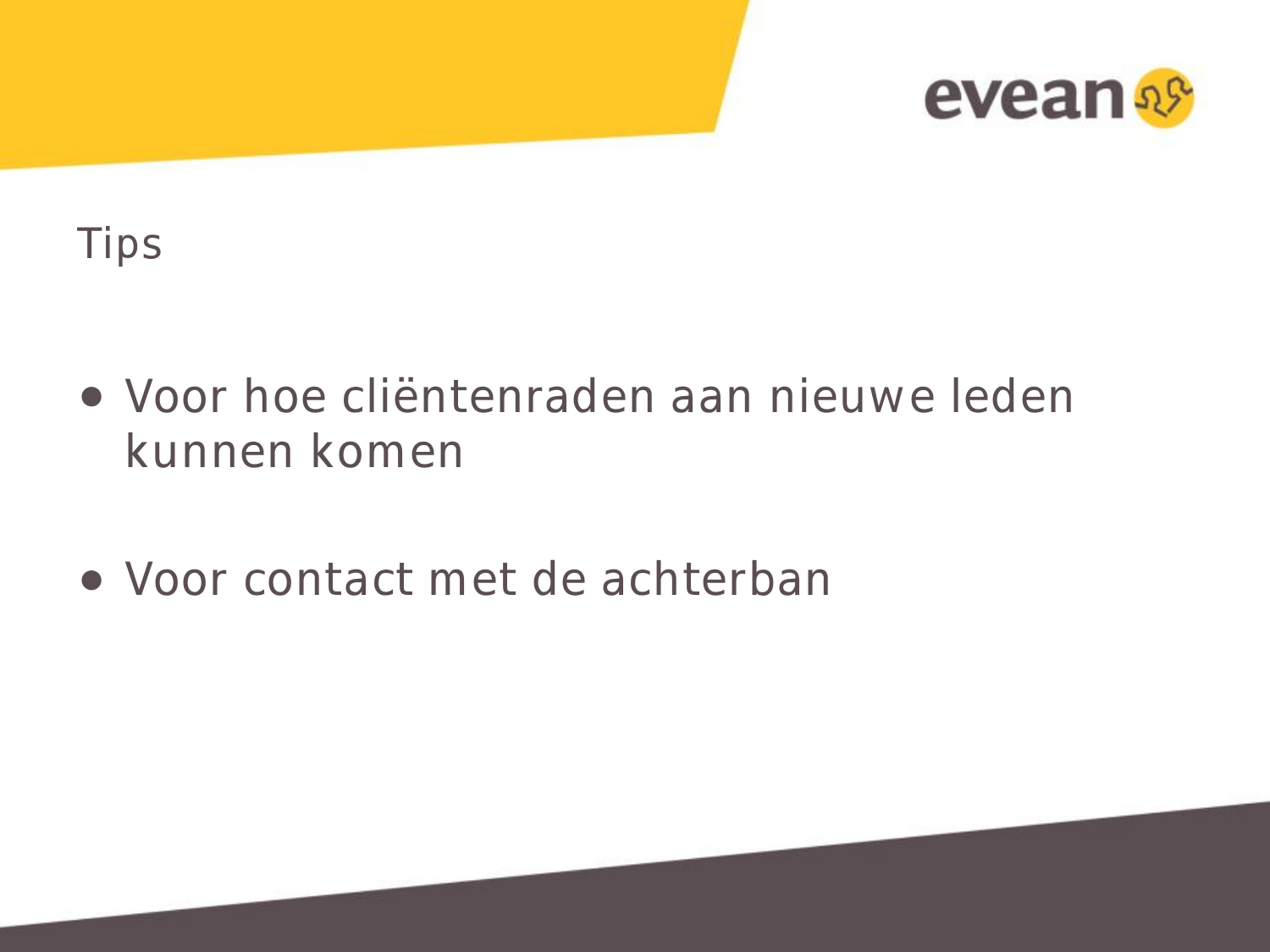

# Tips

Voor hoe cliëntenraden aan nieuwe leden kunnen komen

Voor contact met de achterban